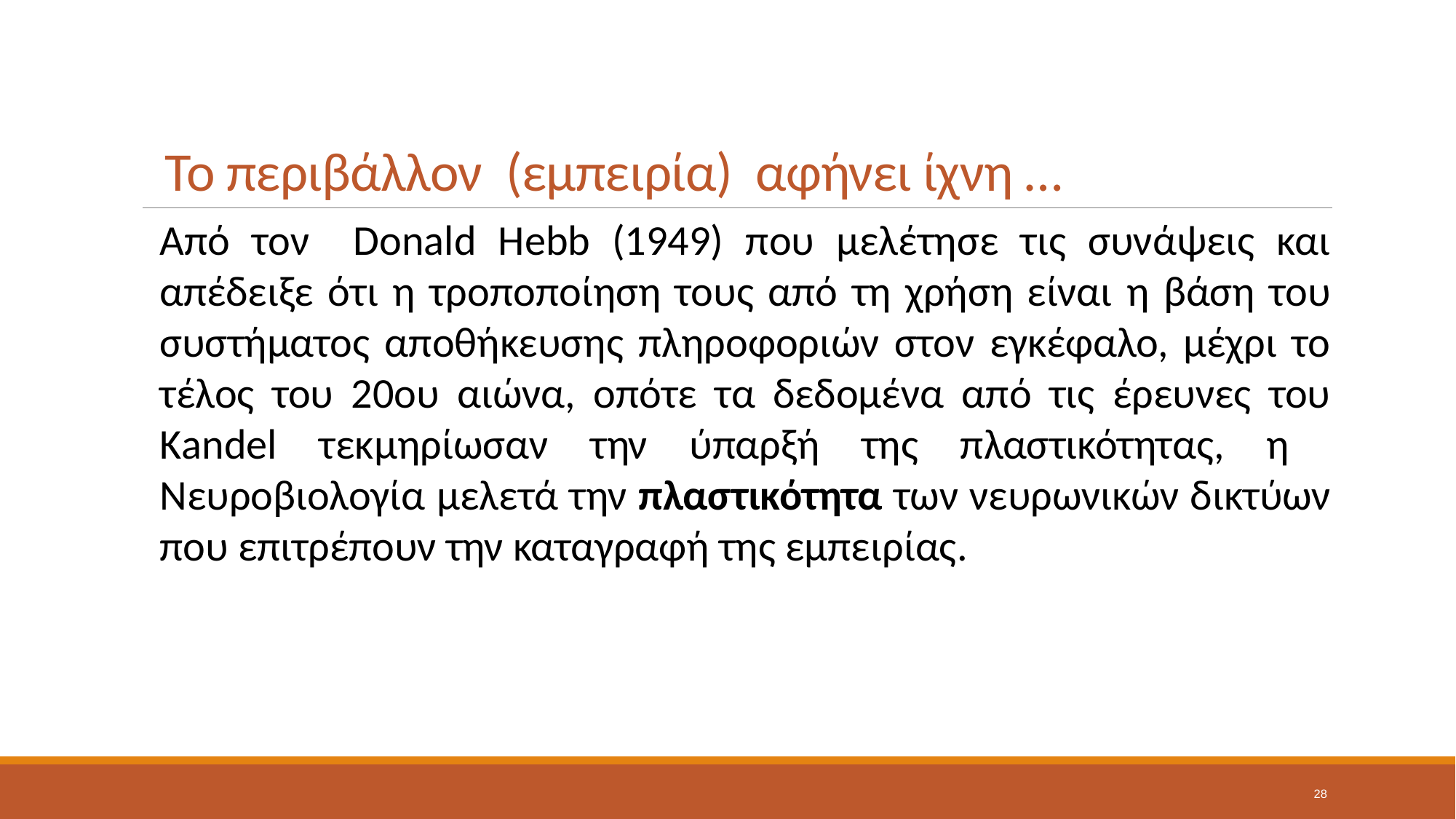

# Το περιβάλλον  (εμπειρία)  αφήνει ίχνη …
Από τον  Donald Hebb (1949) που μελέτησε τις συνάψεις και απέδειξε ότι η τροποποίηση τους από τη χρήση είναι η βάση του συστήματος αποθήκευσης πληροφοριών στον εγκέφαλο, μέχρι το τέλος του 20ου αιώνα, οπότε τα δεδομένα από τις έρευνες του Κandel τεκμηρίωσαν την ύπαρξή της πλαστικότητας, η  Νευροβιολογία μελετά την πλαστικότητα των νευρωνικών δικτύων που επιτρέπουν την καταγραφή της εμπειρίας.
28